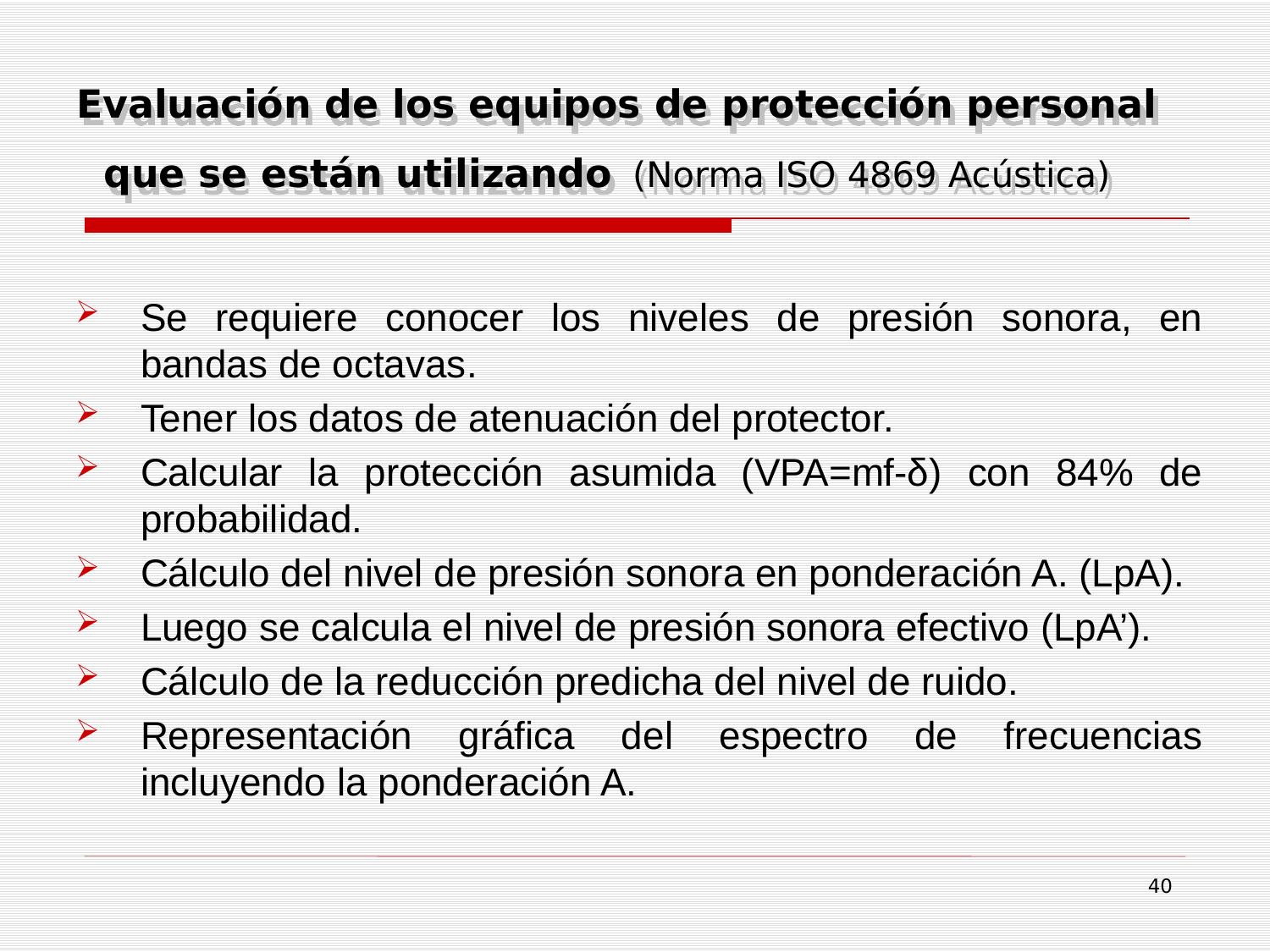

# Evaluación de los equipos de protección personal que se están utilizando (Norma ISO 4869 Acústica)
Se requiere conocer los niveles de presión sonora, en bandas de octavas.
Tener los datos de atenuación del protector.
Calcular la protección asumida (VPA=mf-δ) con 84% de probabilidad.
Cálculo del nivel de presión sonora en ponderación A. (LpA).
Luego se calcula el nivel de presión sonora efectivo (LpA’).
Cálculo de la reducción predicha del nivel de ruido.
Representación gráfica del espectro de frecuencias incluyendo la ponderación A.
40